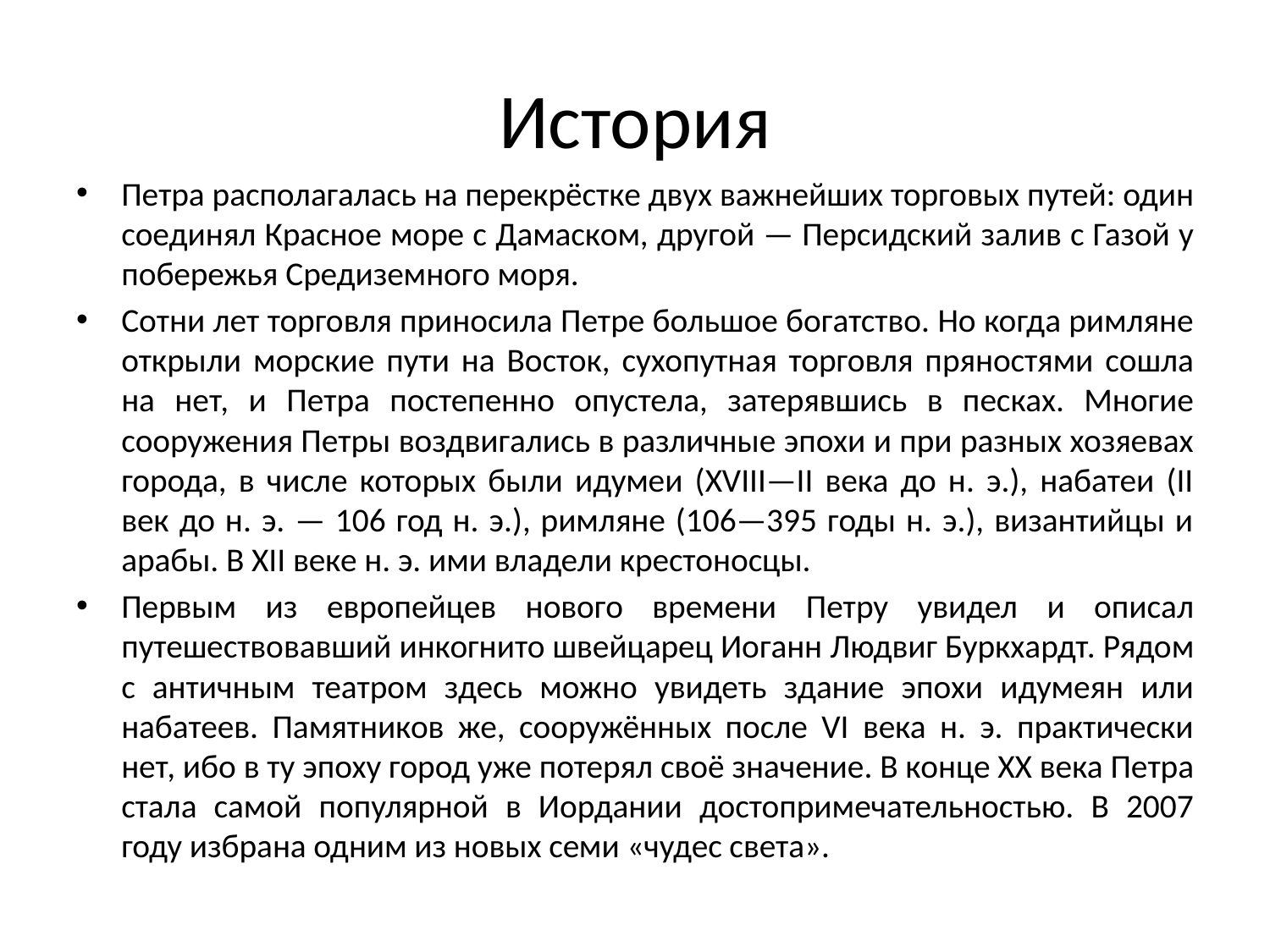

# История
Петра располагалась на перекрёстке двух важнейших торговых путей: один соединял Красное море с Дамаском, другой — Персидский залив с Газой у побережья Средиземного моря.
Сотни лет торговля приносила Петре большое богатство. Но когда римляне открыли морские пути на Восток, сухопутная торговля пряностями сошла на нет, и Петра постепенно опустела, затерявшись в песках. Многие сооружения Петры воздвигались в различные эпохи и при разных хозяевах города, в числе которых были идумеи (XVIII—II века до н. э.), набатеи (II век до н. э. — 106 год н. э.), римляне (106—395 годы н. э.), византийцы и арабы. В XII веке н. э. ими владели крестоносцы.
Первым из европейцев нового времени Петру увидел и описал путешествовавший инкогнито швейцарец Иоганн Людвиг Буркхардт. Рядом с античным театром здесь можно увидеть здание эпохи идумеян или набатеев. Памятников же, сооружённых после VI века н. э. практически нет, ибо в ту эпоху город уже потерял своё значение. В конце XX века Петра стала самой популярной в Иордании достопримечательностью. В 2007 году избрана одним из новых семи «чудес света».